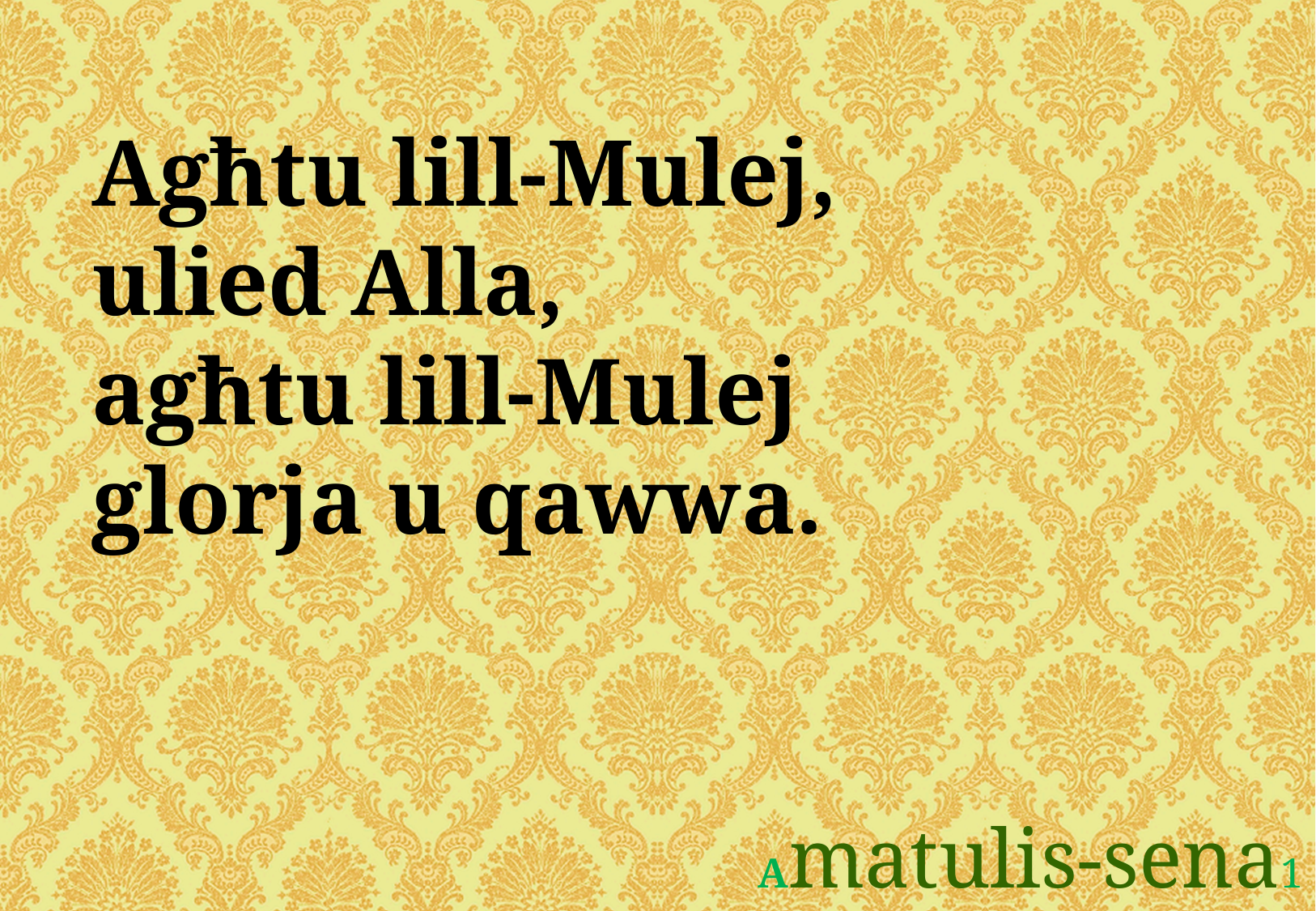

Agħtu lill-Mulej,
ulied Alla,
agħtu lill-Mulej
glorja u qawwa.
Amatulis-sena1